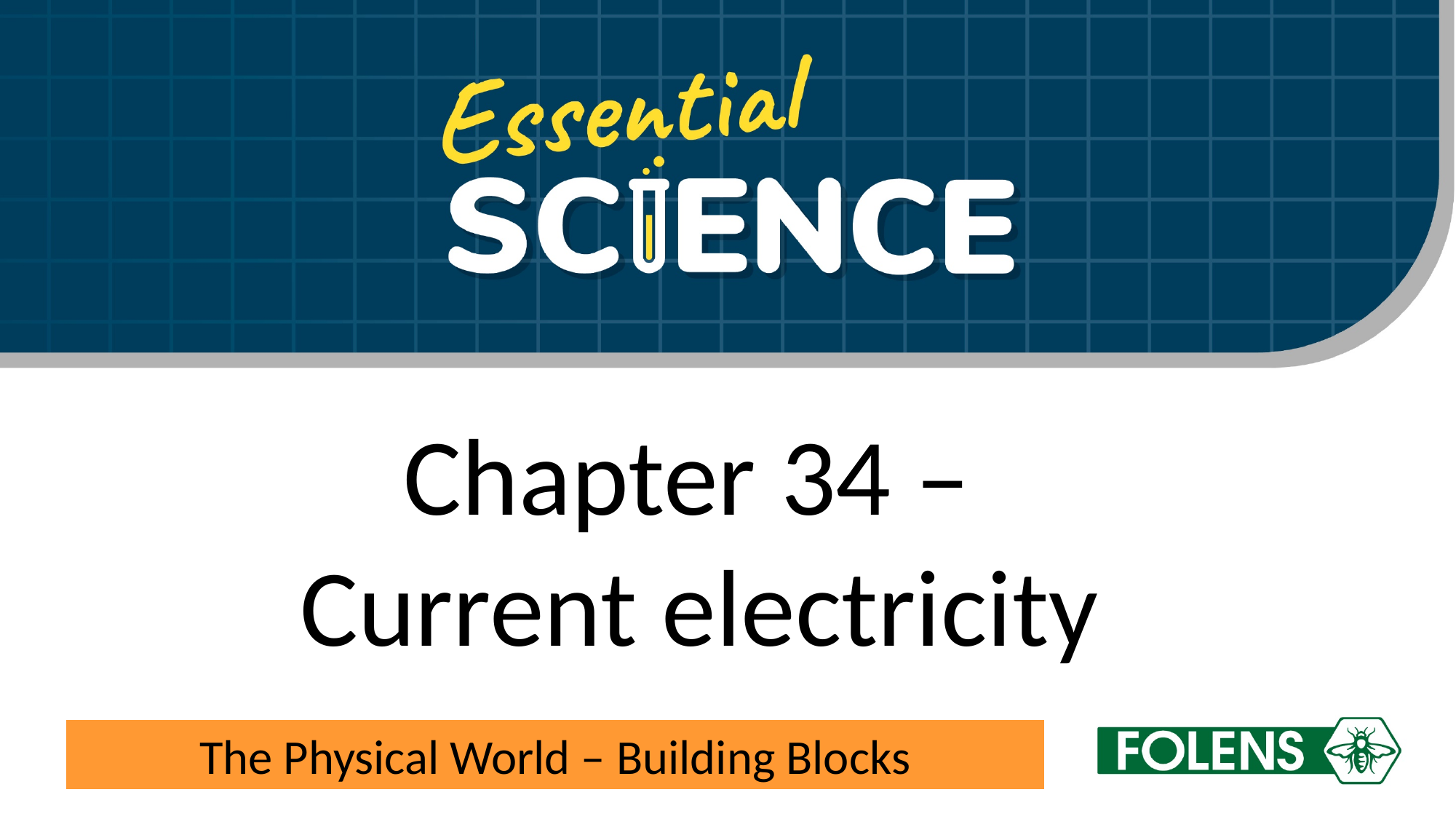

Chapter 34 –
Current electricity
The Physical World – Building Blocks